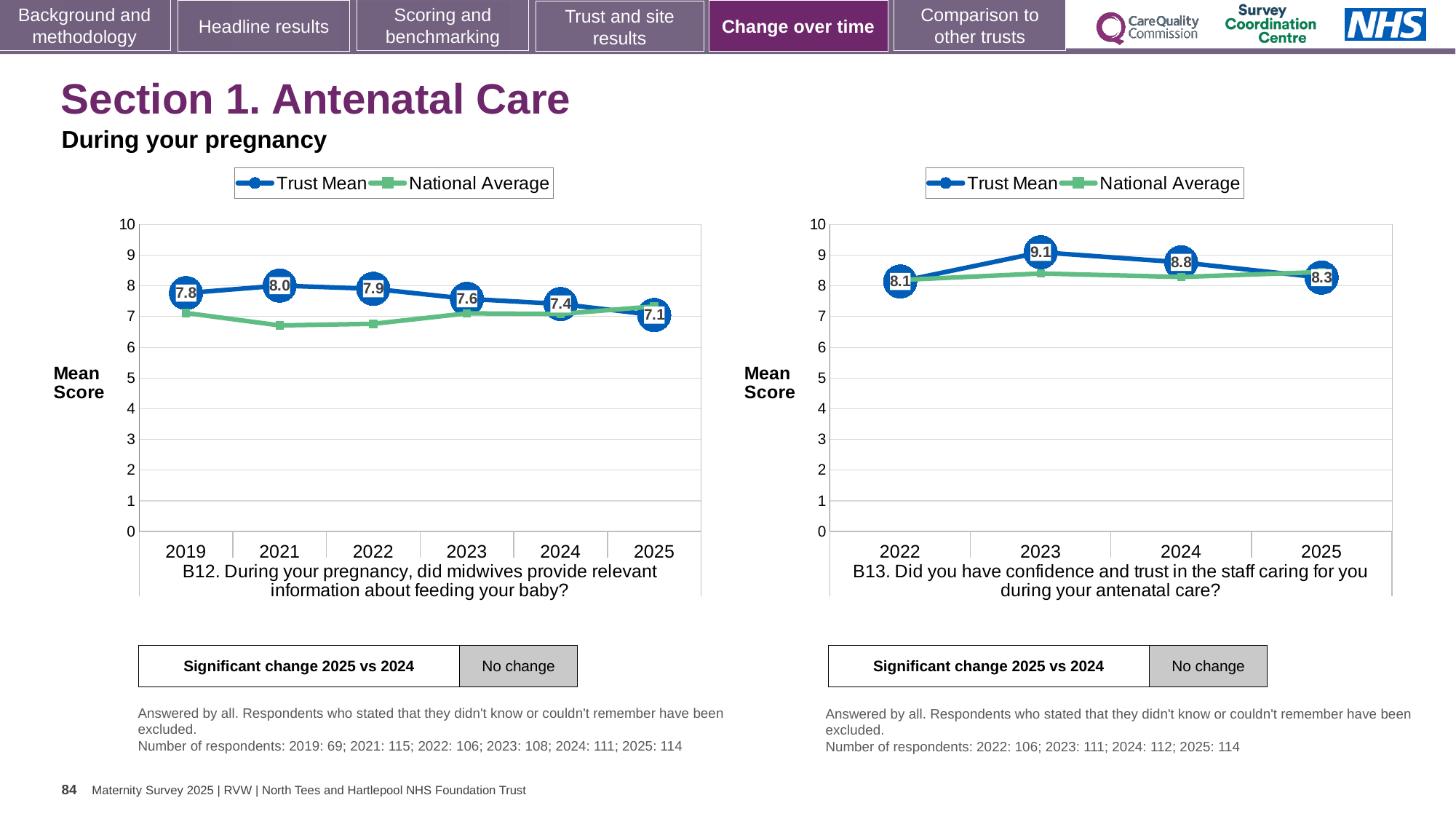

# Section 1. Antenatal Care
During your pregnancy

### Chart

| Category | Trust Mean | National Average |
|---|---|---|
| 2019 | 7.76346109302369 | 7.11590613682252 |
| 2021 | 8.007578649278116 | 6.712096009519414 |
| 2022 | 7.904742632354679 | 6.763921823097865 |
| 2023 | 7.577735067423874 | 7.103922167583505 |
| 2024 | 7.409241631212431 | 7.085004815231129 |
| 2025 | 7.050842689450951 | 7.331314827208904 |

### Chart

| Category | Trust Mean | National Average |
|---|---|---|
| 2022 | 8.143512516362145 | 8.190148194482877 |
| 2023 | 9.093688268150206 | 8.402609777939114 |
| 2024 | 8.765439711169385 | 8.288316971491675 |
| 2025 | 8.26828528186965 | 8.449689325432477 |
| Significant change 2025 vs 2024 | No change |
| --- | --- |
| Significant change 2025 vs 2024 | No change |
| --- | --- |
Answered by all. Respondents who stated that they didn't know or couldn't remember have been excluded.
Number of respondents: 2019: 69; 2021: 115; 2022: 106; 2023: 108; 2024: 111; 2025: 114
Answered by all. Respondents who stated that they didn't know or couldn't remember have been excluded.
Number of respondents: 2022: 106; 2023: 111; 2024: 112; 2025: 114
84